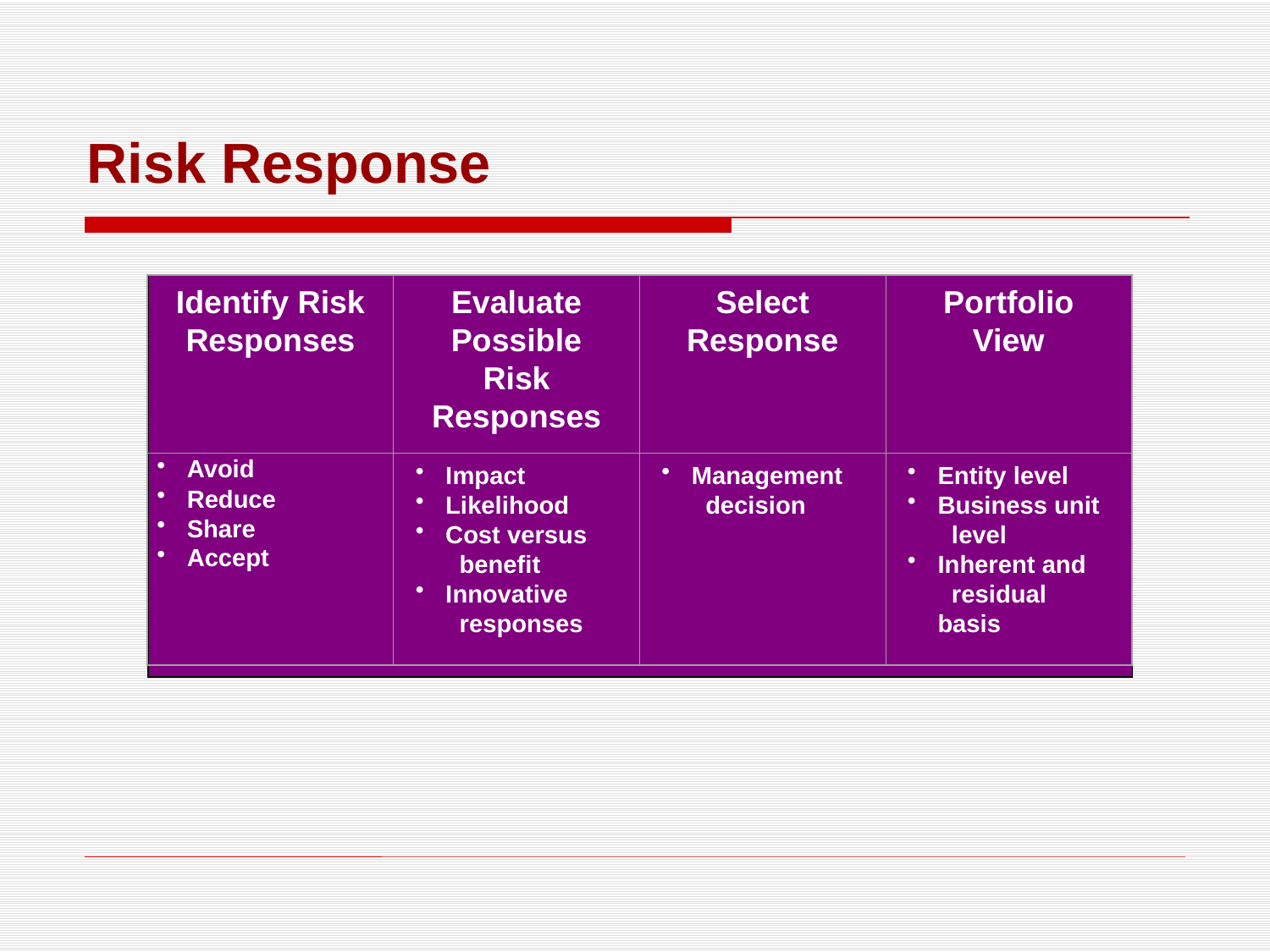

# Risk Response

Identify Risk Responses

Evaluate Possible Risk Responses

Select Response

Portfolio View

Avoid
Reduce
Share
Accept

Impact
Likelihood
Cost versus
  benefit
Innovative
  responses

Management
  decision

Entity level
Business unit
  level
Inherent and
  residual basis